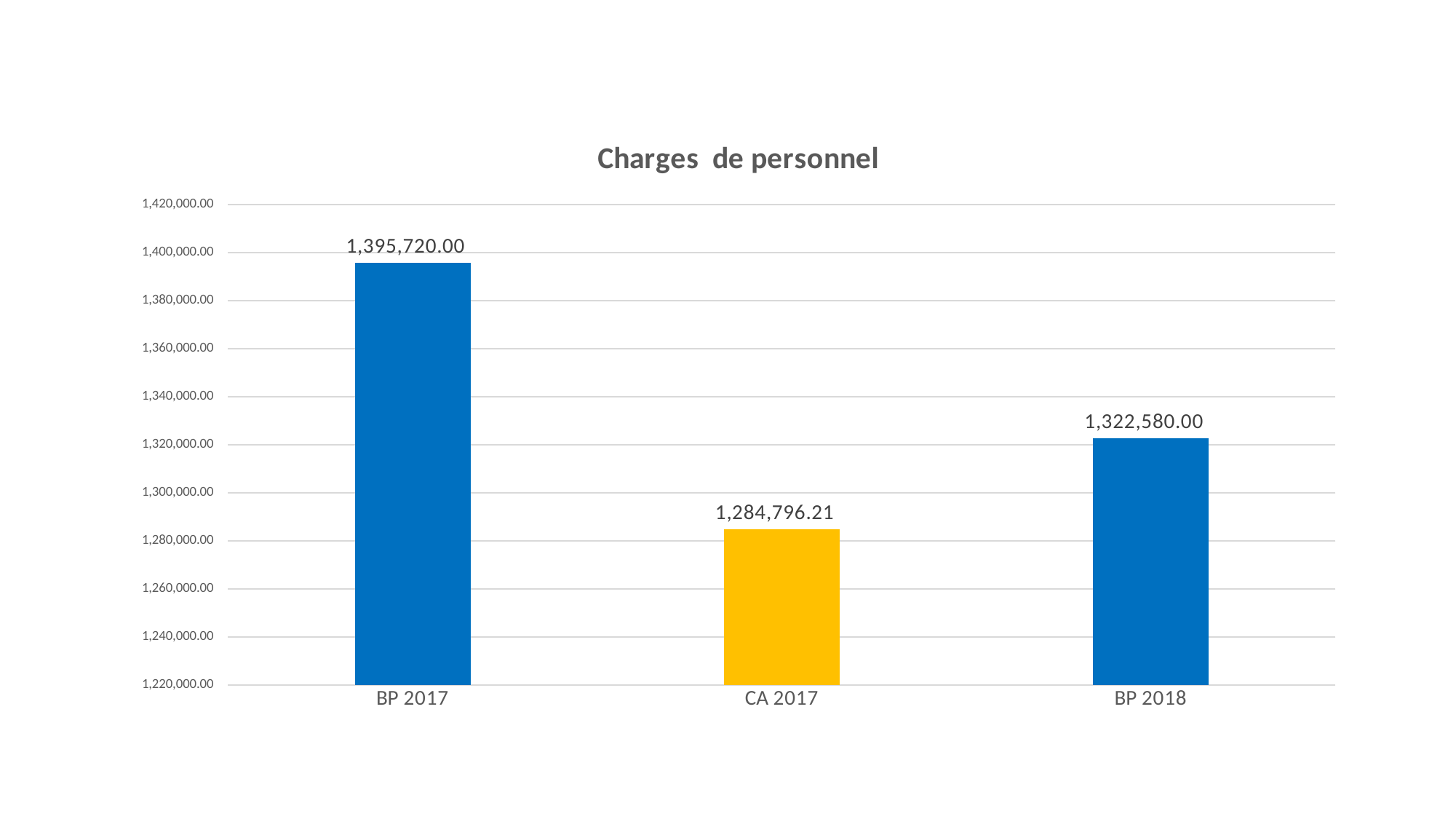

### Chart: Charges  de personnel

| Category | C de personnel |
|---|---|
| BP 2017 | 1395720.0 |
| CA 2017 | 1284796.21 |
| BP 2018 | 1322580.0 |